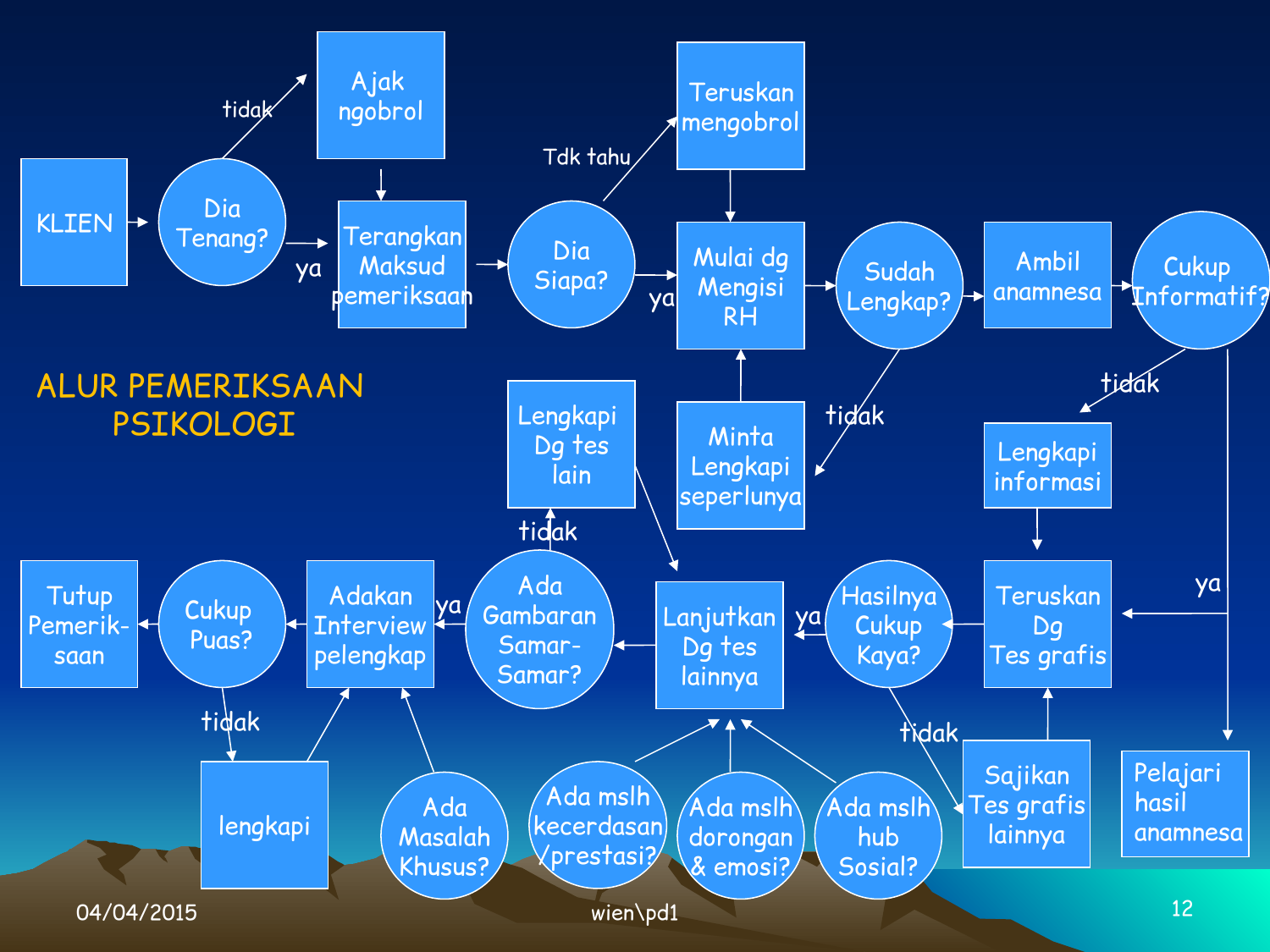

Ajak
ngobrol
Teruskan
mengobrol

tidak

Tdk tahu
KLIEN
Dia
Tenang?

Terangkan
Maksud
pemeriksaan
Dia
Siapa?
Cukup
Informatif?

Mulai dg
Mengisi
RH
Sudah
Lengkap?
Ambil
anamnesa

ya

ya

ALUR PEMERIKSAAN
PSIKOLOGI
tidak
Lengkapi
Dg tes
lain
tidak
Minta
Lengkapi
seperlunya
Lengkapi
informasi

tidak
Ada
Gambaran
Samar-
Samar?
Tutup
Pemerik-
saan
Cukup
Puas?
Adakan
Interview
pelengkap
Hasilnya
Cukup
Kaya?
Teruskan
Dg
Tes grafis
ya
Lanjutkan
Dg tes
lainnya
ya
ya

tidak
tidak

Sajikan
Tes grafis
lainnya

Pelajari
hasil
anamnesa
lengkapi
Ada mslh
kecerdasan
/prestasi?
Ada
Masalah
Khusus?
Ada mslh
dorongan
& emosi?
Ada mslh
hub
Sosial?
04/04/2015
12
wien\pd1